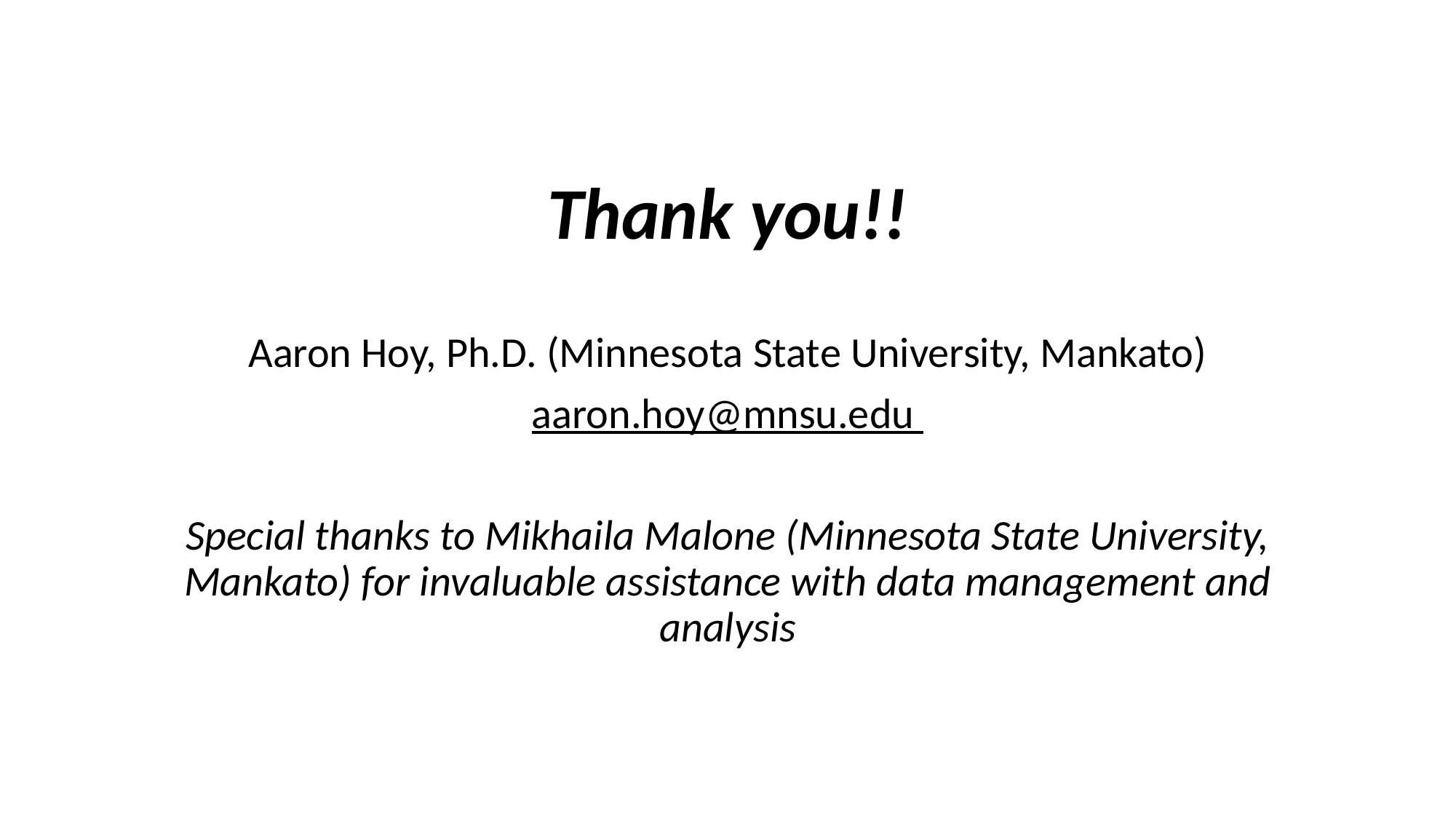

#

Thank you!!

Aaron Hoy, Ph.D. (Minnesota State University, Mankato)
aaron.hoy@mnsu.edu

Special thanks to Mikhaila Malone (Minnesota State University, Mankato) for invaluable assistance with data management and analysis